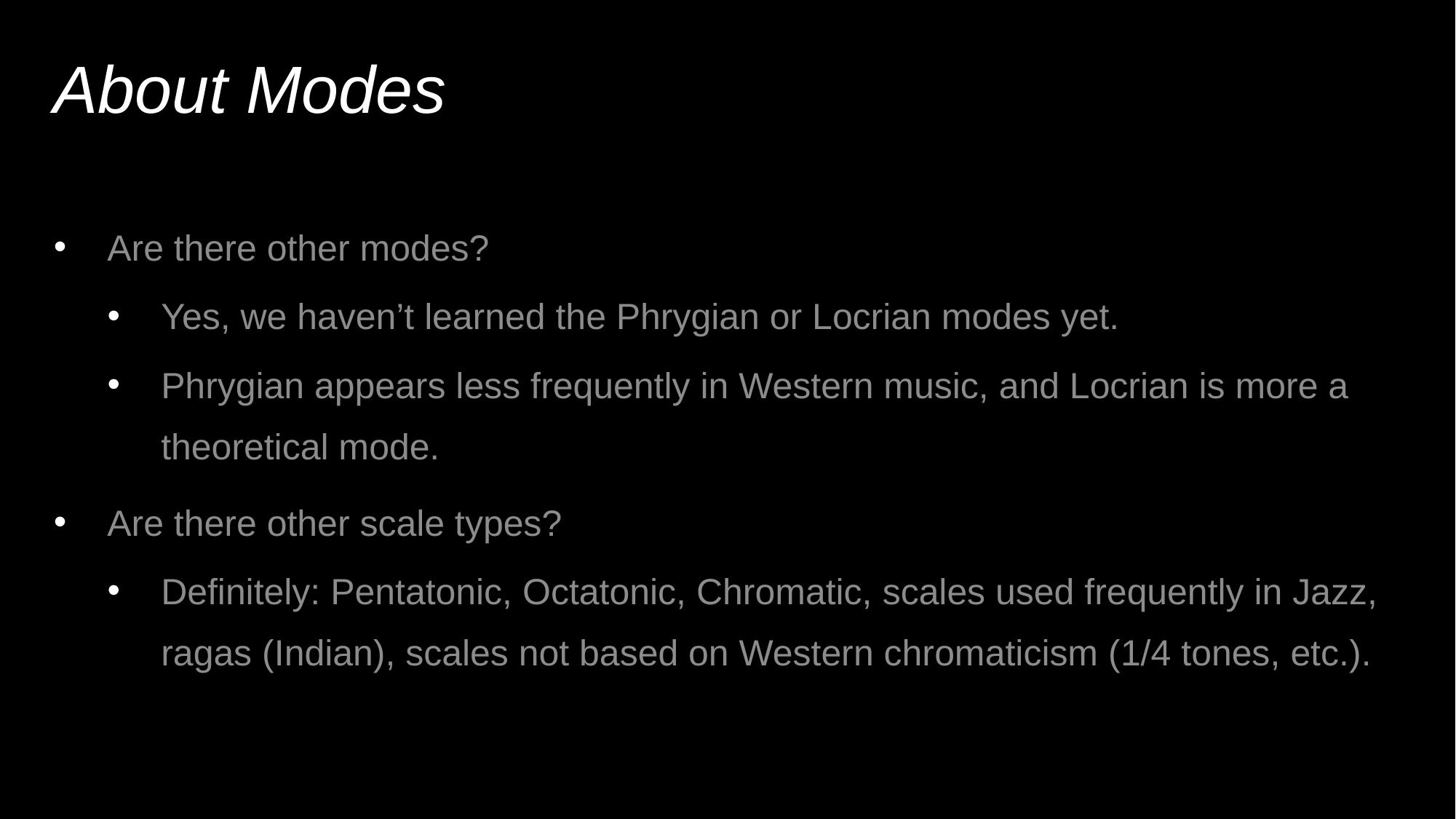

# About Modes
Are there other modes?
Yes, we haven’t learned the Phrygian or Locrian modes yet.
Phrygian appears less frequently in Western music, and Locrian is more a theoretical mode.
Are there other scale types?
Definitely: Pentatonic, Octatonic, Chromatic, scales used frequently in Jazz, ragas (Indian), scales not based on Western chromaticism (1/4 tones, etc.).